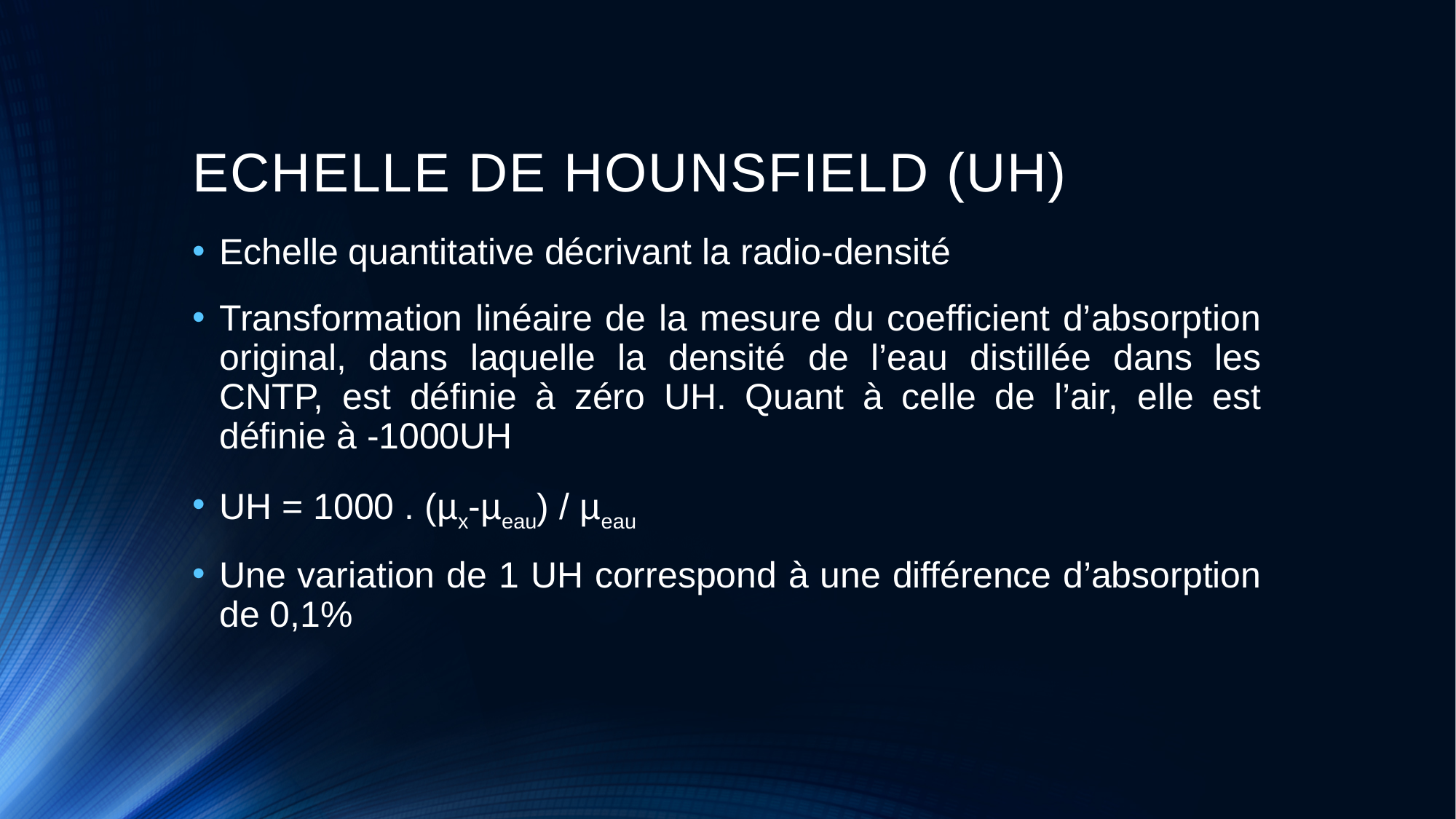

# ECHELLE DE HOUNSFIELD (UH)
Echelle quantitative décrivant la radio-densité
Transformation linéaire de la mesure du coefficient d’absorption original, dans laquelle la densité de l’eau distillée dans les CNTP, est définie à zéro UH. Quant à celle de l’air, elle est définie à -1000UH
UH = 1000 . (µx-µeau) / µeau
Une variation de 1 UH correspond à une différence d’absorption de 0,1%